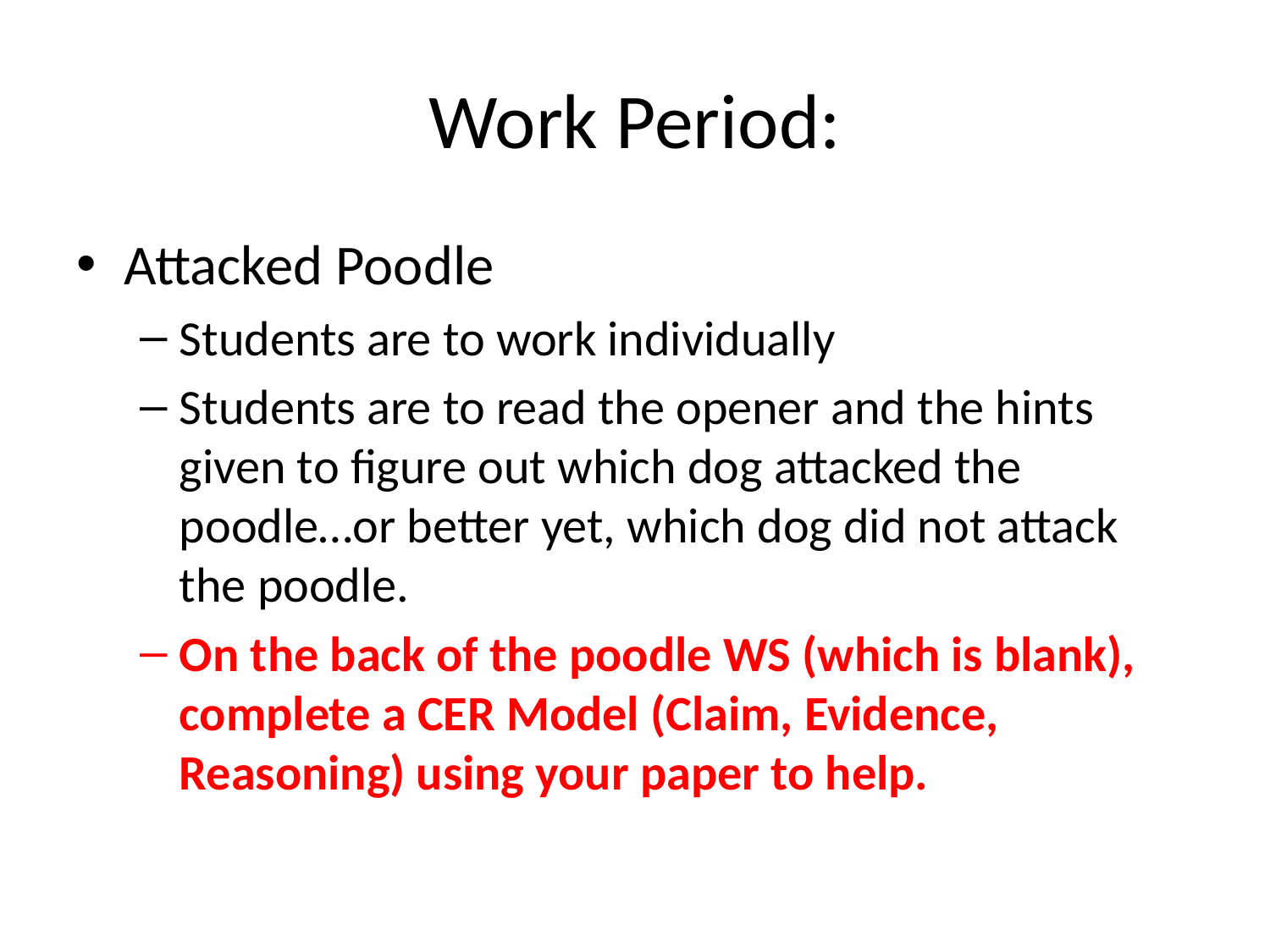

# Work Period:
Attacked Poodle
Students are to work individually
Students are to read the opener and the hints given to figure out which dog attacked the poodle…or better yet, which dog did not attack the poodle.
On the back of the poodle WS (which is blank), complete a CER Model (Claim, Evidence, Reasoning) using your paper to help.